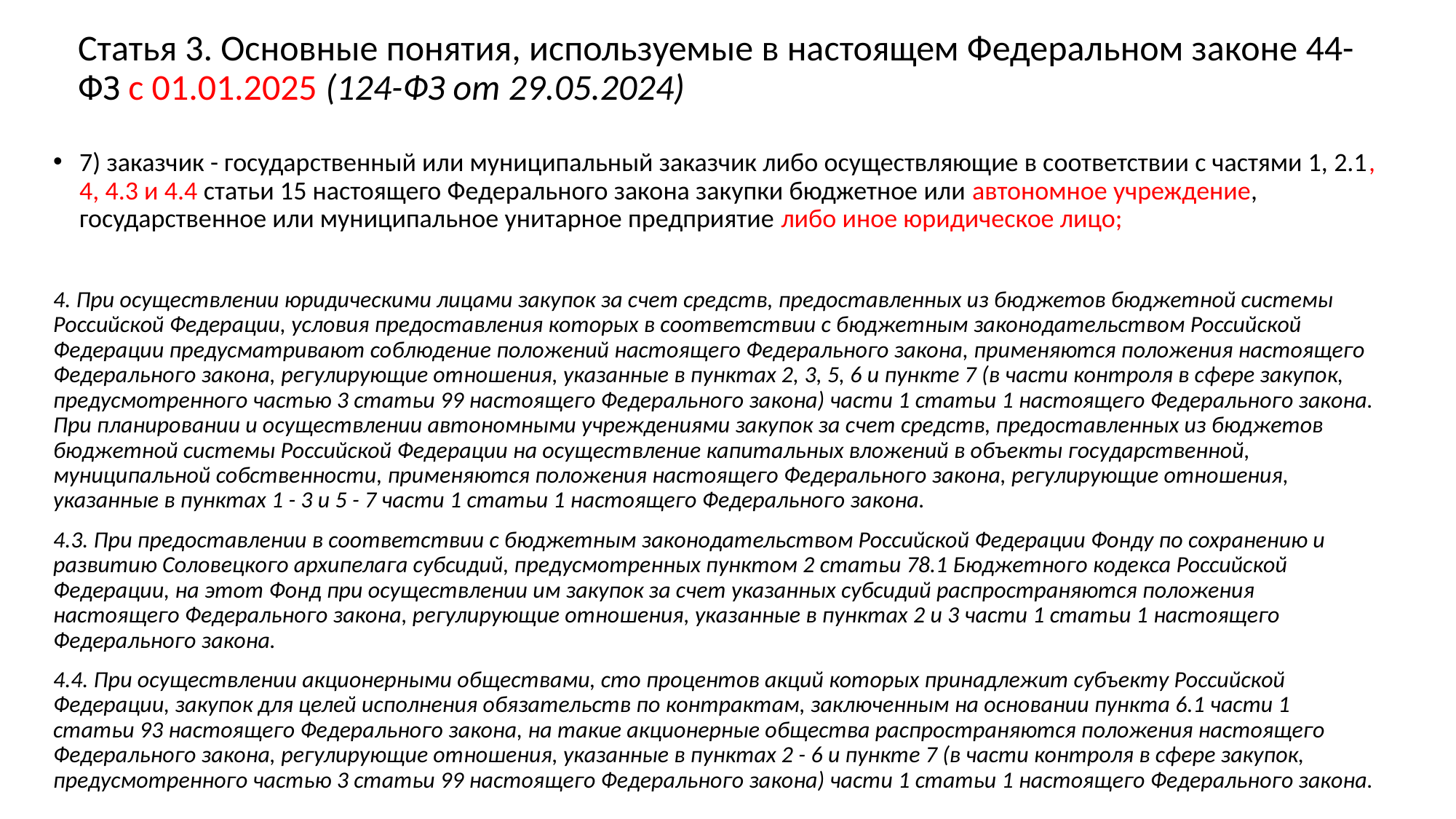

Статья 3. Основные понятия, используемые в настоящем Федеральном законе 44-ФЗ с 01.01.2025 (124-ФЗ от 29.05.2024)
7) заказчик - государственный или муниципальный заказчик либо осуществляющие в соответствии с частями 1, 2.1, 4, 4.3 и 4.4 статьи 15 настоящего Федерального закона закупки бюджетное или автономное учреждение, государственное или муниципальное унитарное предприятие либо иное юридическое лицо;

4. При осуществлении юридическими лицами закупок за счет средств, предоставленных из бюджетов бюджетной системы Российской Федерации, условия предоставления которых в соответствии с бюджетным законодательством Российской Федерации предусматривают соблюдение положений настоящего Федерального закона, применяются положения настоящего Федерального закона, регулирующие отношения, указанные в пунктах 2, 3, 5, 6 и пункте 7 (в части контроля в сфере закупок, предусмотренного частью 3 статьи 99 настоящего Федерального закона) части 1 статьи 1 настоящего Федерального закона. При планировании и осуществлении автономными учреждениями закупок за счет средств, предоставленных из бюджетов бюджетной системы Российской Федерации на осуществление капитальных вложений в объекты государственной, муниципальной собственности, применяются положения настоящего Федерального закона, регулирующие отношения, указанные в пунктах 1 - 3 и 5 - 7 части 1 статьи 1 настоящего Федерального закона.
4.3. При предоставлении в соответствии с бюджетным законодательством Российской Федерации Фонду по сохранению и развитию Соловецкого архипелага субсидий, предусмотренных пунктом 2 статьи 78.1 Бюджетного кодекса Российской Федерации, на этот Фонд при осуществлении им закупок за счет указанных субсидий распространяются положения настоящего Федерального закона, регулирующие отношения, указанные в пунктах 2 и 3 части 1 статьи 1 настоящего Федерального закона.
4.4. При осуществлении акционерными обществами, сто процентов акций которых принадлежит субъекту Российской Федерации, закупок для целей исполнения обязательств по контрактам, заключенным на основании пункта 6.1 части 1 статьи 93 настоящего Федерального закона, на такие акционерные общества распространяются положения настоящего Федерального закона, регулирующие отношения, указанные в пунктах 2 - 6 и пункте 7 (в части контроля в сфере закупок, предусмотренного частью 3 статьи 99 настоящего Федерального закона) части 1 статьи 1 настоящего Федерального закона.